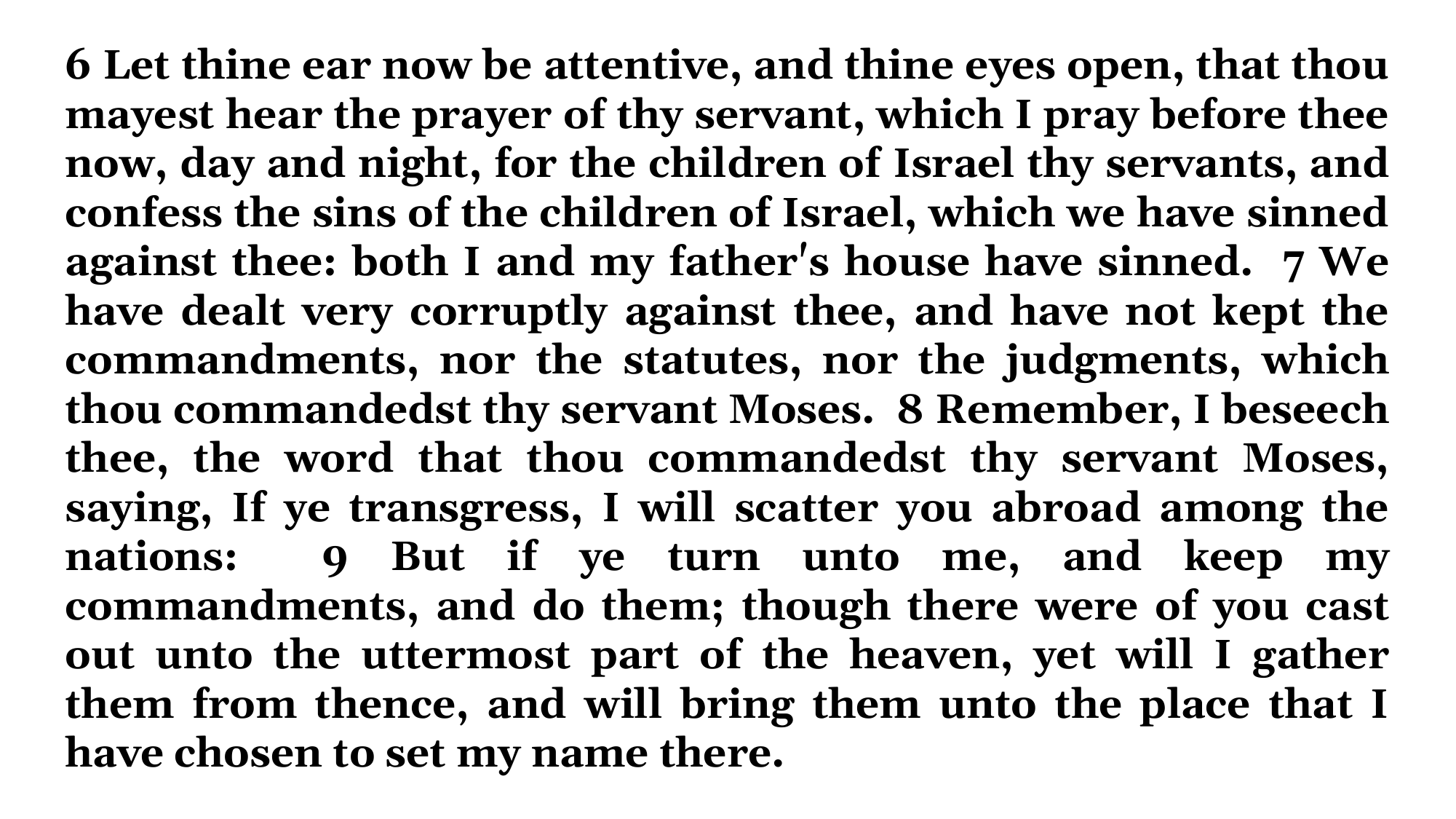

6 Let thine ear now be attentive, and thine eyes open, that thou mayest hear the prayer of thy servant, which I pray before thee now, day and night, for the children of Israel thy servants, and confess the sins of the children of Israel, which we have sinned against thee: both I and my father's house have sinned.  7 We have dealt very corruptly against thee, and have not kept the commandments, nor the statutes, nor the judgments, which thou commandedst thy servant Moses.  8 Remember, I beseech thee, the word that thou commandedst thy servant Moses, saying, If ye transgress, I will scatter you abroad among the nations:  9 But if ye turn unto me, and keep my commandments, and do them; though there were of you cast out unto the uttermost part of the heaven, yet will I gather them from thence, and will bring them unto the place that I have chosen to set my name there.